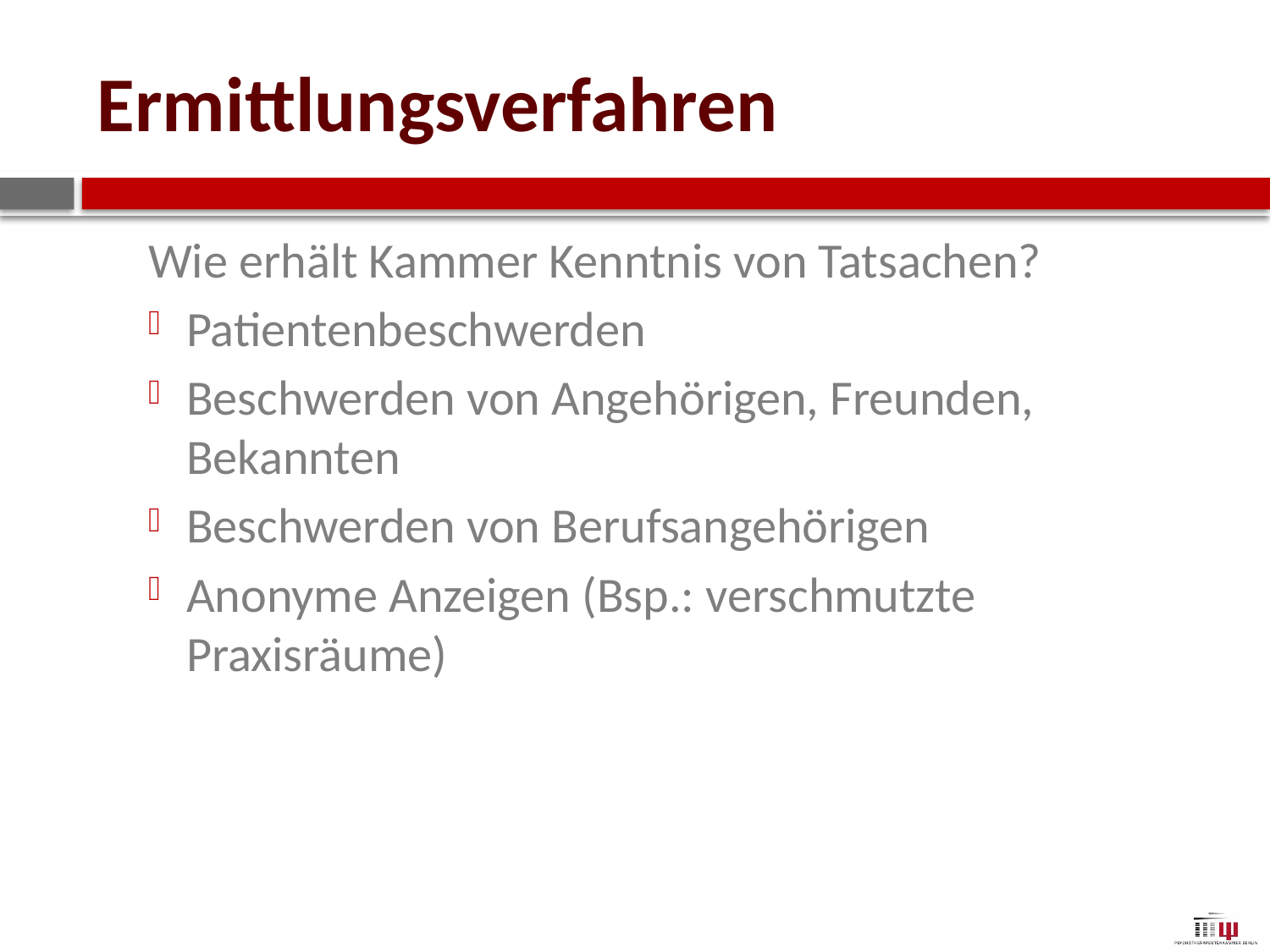

# Ermittlungsverfahren
Wie erhält Kammer Kenntnis von Tatsachen?
Patientenbeschwerden
Beschwerden von Angehörigen, Freunden, Bekannten
Beschwerden von Berufsangehörigen
Anonyme Anzeigen (Bsp.: verschmutzte Praxisräume)